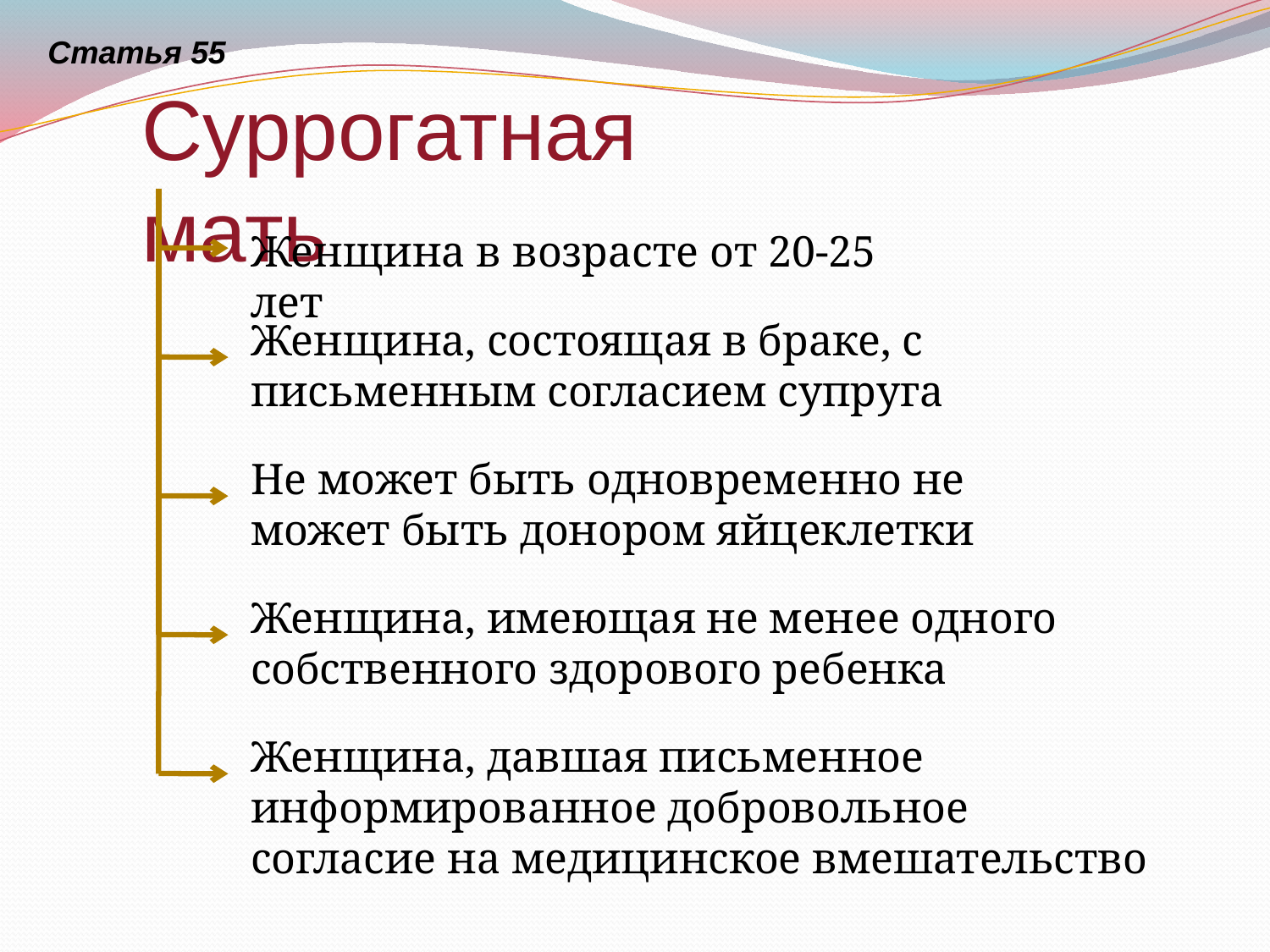

Статья 55
Суррогатная мать
Женщина в возрасте от 20-25 лет
Женщина, состоящая в браке, с письменным согласием супруга
Не может быть одновременно не может быть донором яйцеклетки
Женщина, имеющая не менее одного собственного здорового ребенка
Женщина, давшая письменное информированное добровольное согласие на медицинское вмешательство